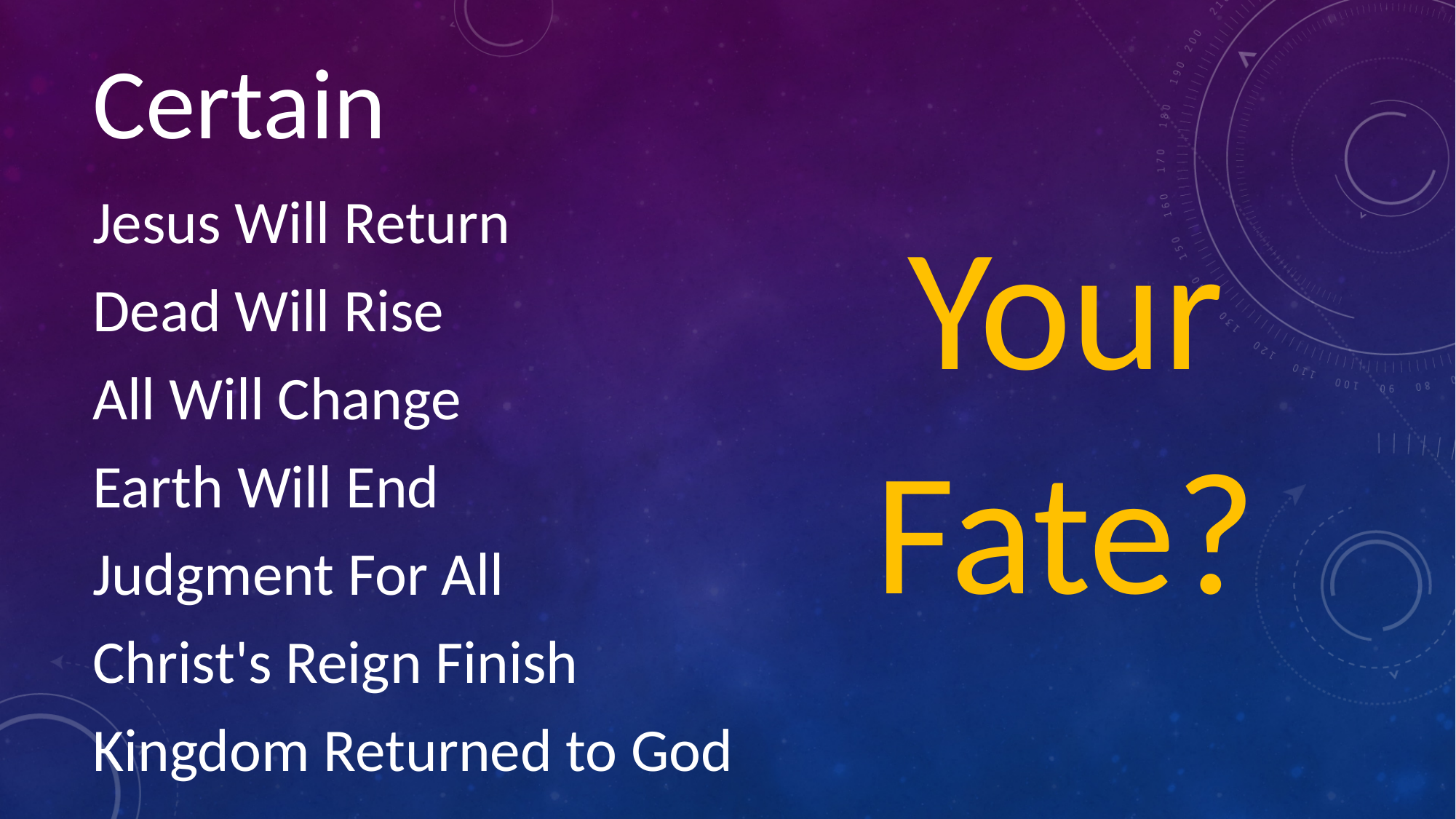

# Certain
Jesus Will Return
Dead Will Rise
All Will Change
Earth Will End
Judgment For All
Christ's Reign Finish
Kingdom Returned to God
Your
Fate?